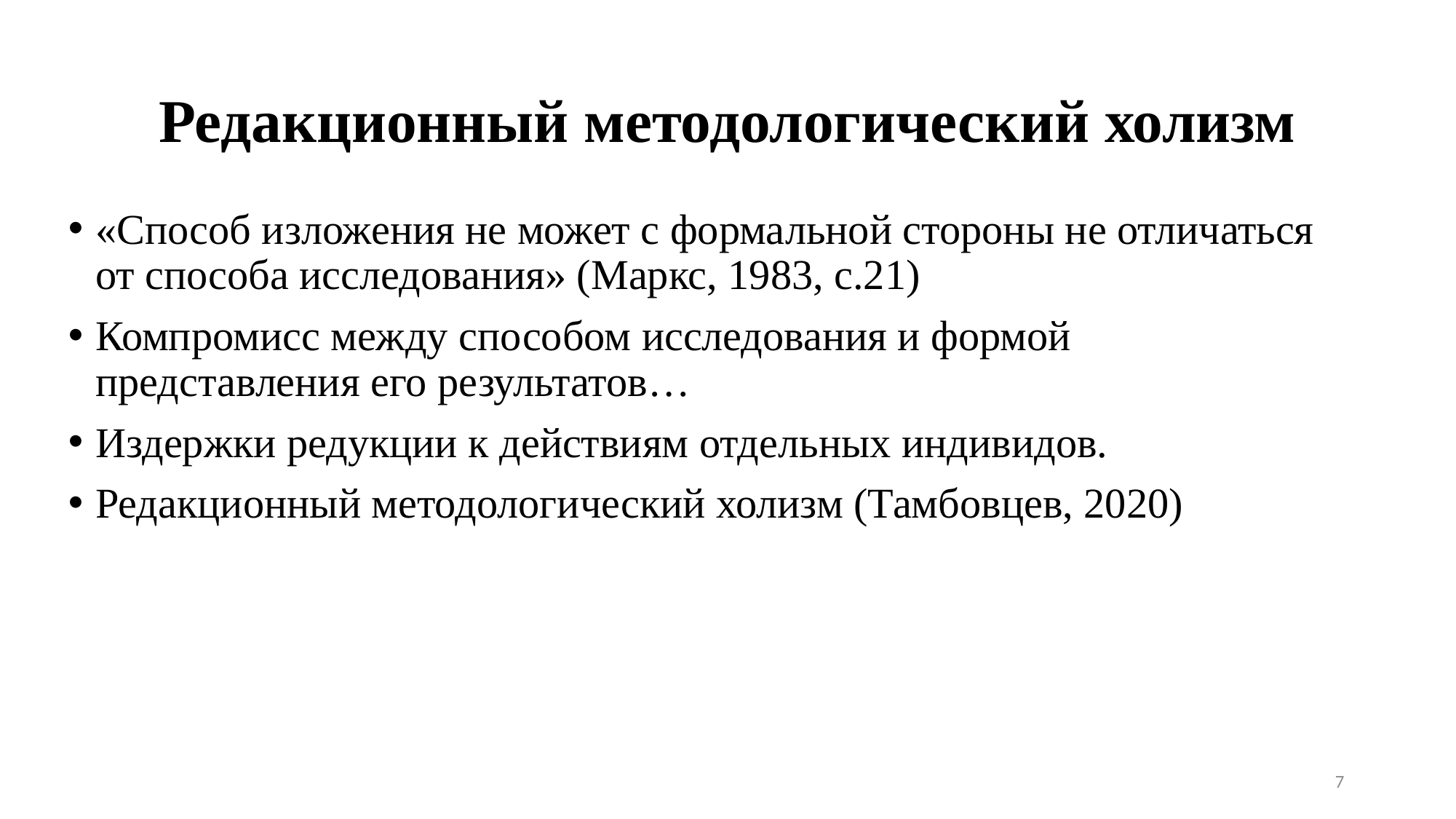

# Редакционный методологический холизм
«Способ изложения не может с формальной стороны не отличаться от способа исследования» (Маркс, 1983, с.21)
Компромисс между способом исследования и формой представления его результатов…
Издержки редукции к действиям отдельных индивидов.
Редакционный методологический холизм (Тамбовцев, 2020)

7